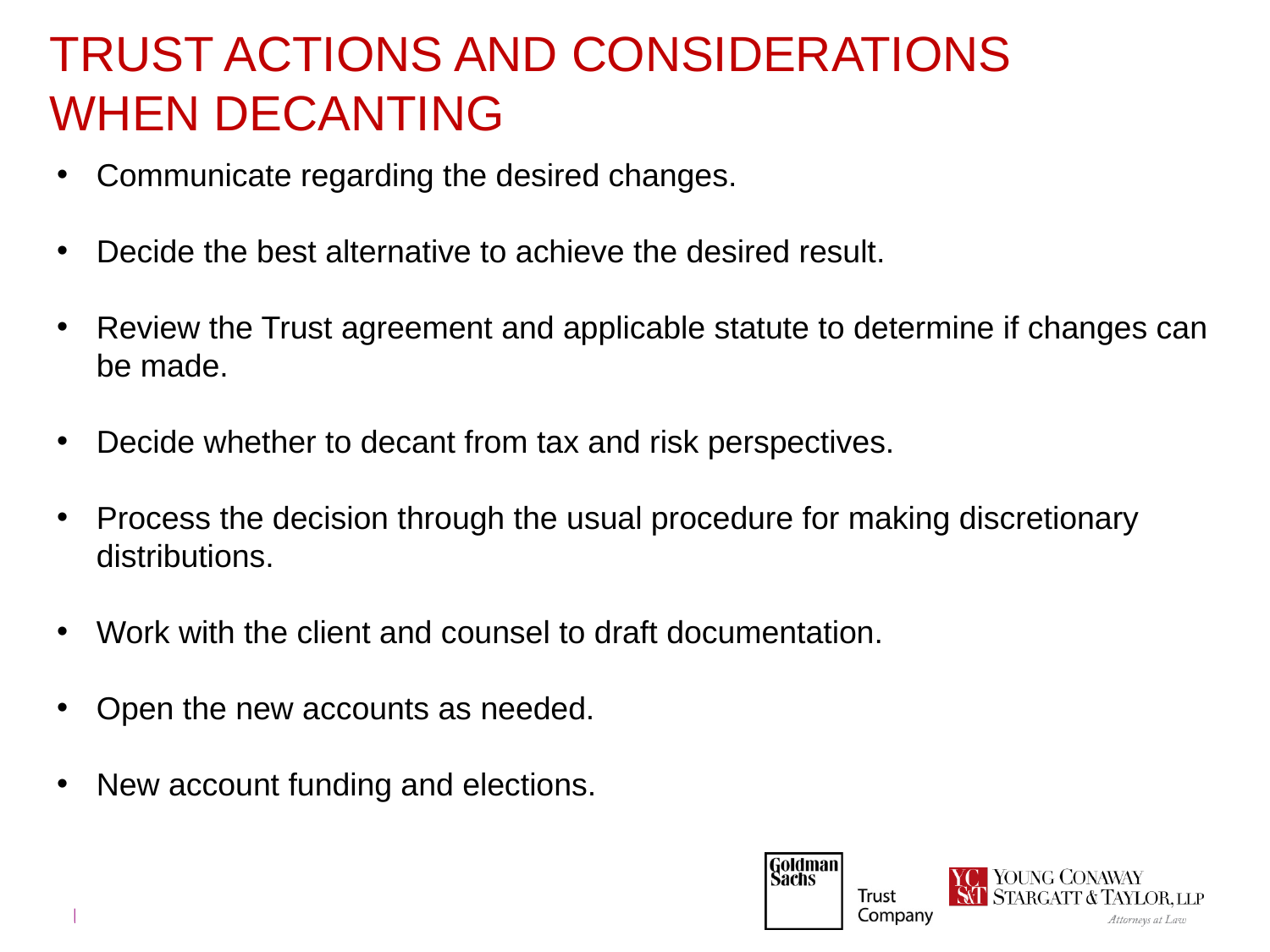

# TRUST ACTIONS AND CONSIDERATIONS WHEN DECANTING
Communicate regarding the desired changes.

Decide the best alternative to achieve the desired result.

Review the Trust agreement and applicable statute to determine if changes can be made.

Decide whether to decant from tax and risk perspectives.

Process the decision through the usual procedure for making discretionary distributions.

Work with the client and counsel to draft documentation.

Open the new accounts as needed.

New account funding and elections.